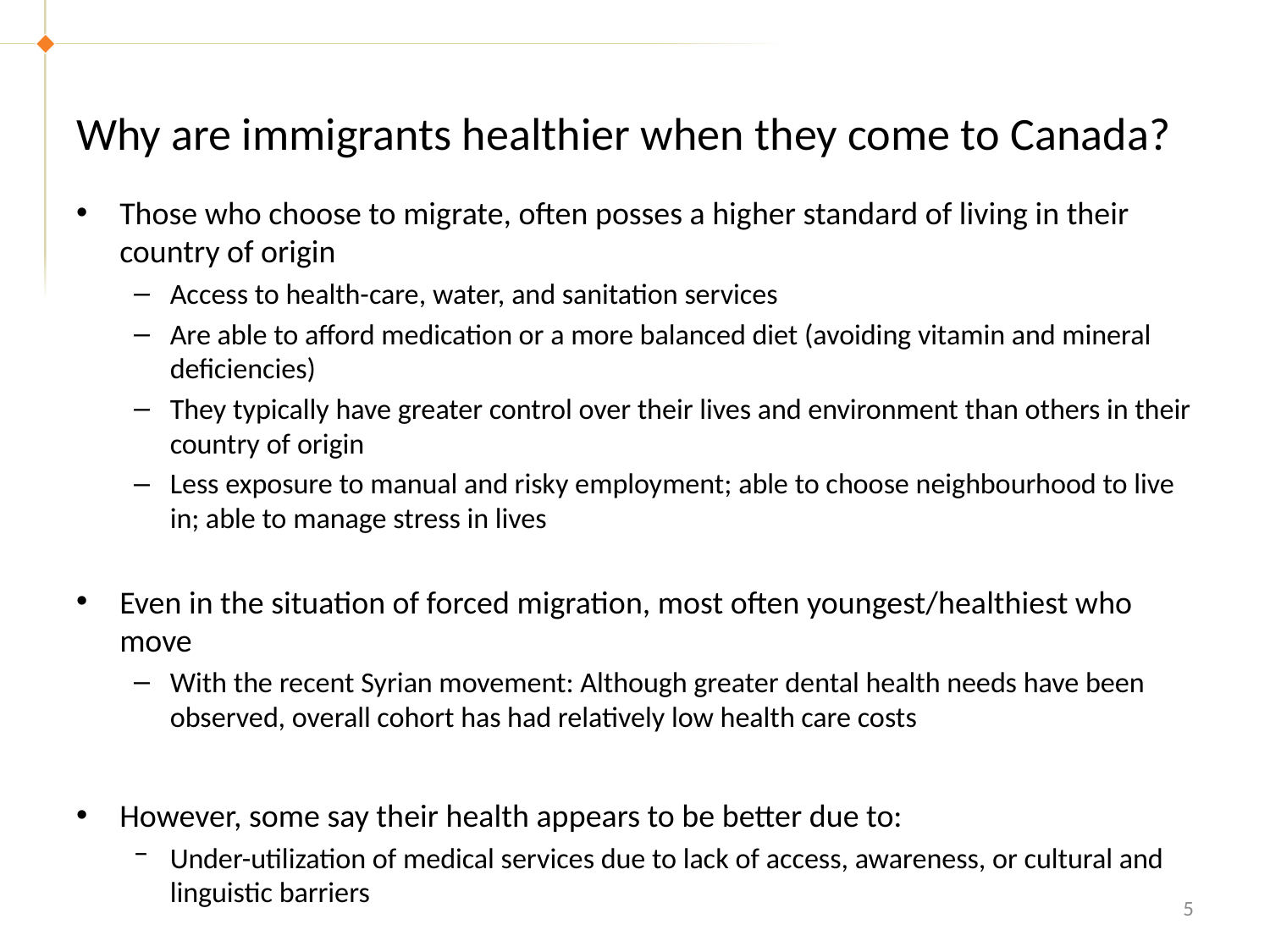

# Why are immigrants healthier when they come to Canada?
Those who choose to migrate, often posses a higher standard of living in their country of origin
Access to health-care, water, and sanitation services
Are able to afford medication or a more balanced diet (avoiding vitamin and mineral deficiencies)
They typically have greater control over their lives and environment than others in their country of origin
Less exposure to manual and risky employment; able to choose neighbourhood to live in; able to manage stress in lives

Even in the situation of forced migration, most often youngest/healthiest who move
With the recent Syrian movement: Although greater dental health needs have been observed, overall cohort has had relatively low health care costs

However, some say their health appears to be better due to:
Under-utilization of medical services due to lack of access, awareness, or cultural and linguistic barriers

5